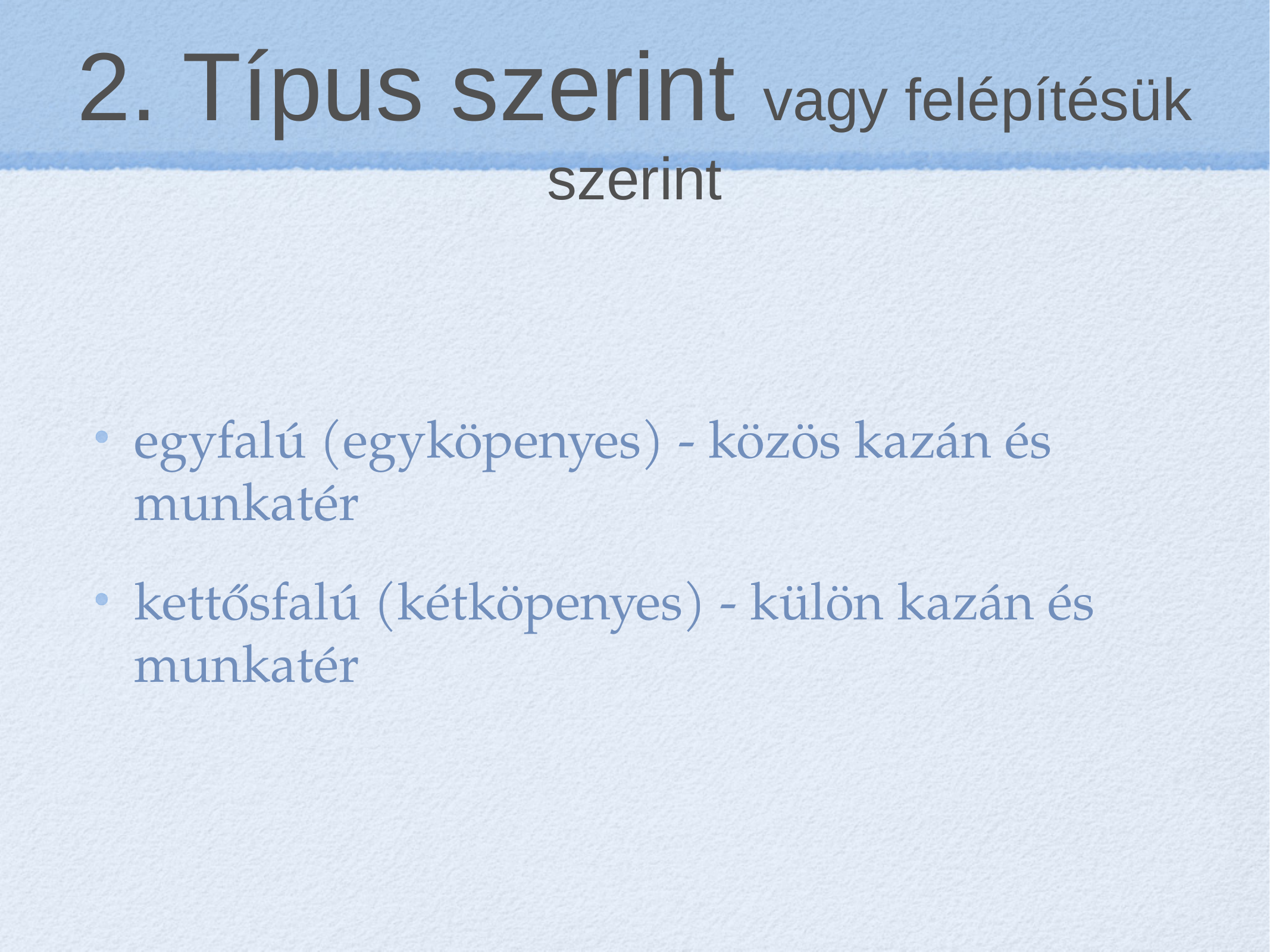

# 2. Típus szerint vagy felépítésük szerint
egyfalú (egyköpenyes) - közös kazán és munkatér
kettősfalú (kétköpenyes) - külön kazán és munkatér